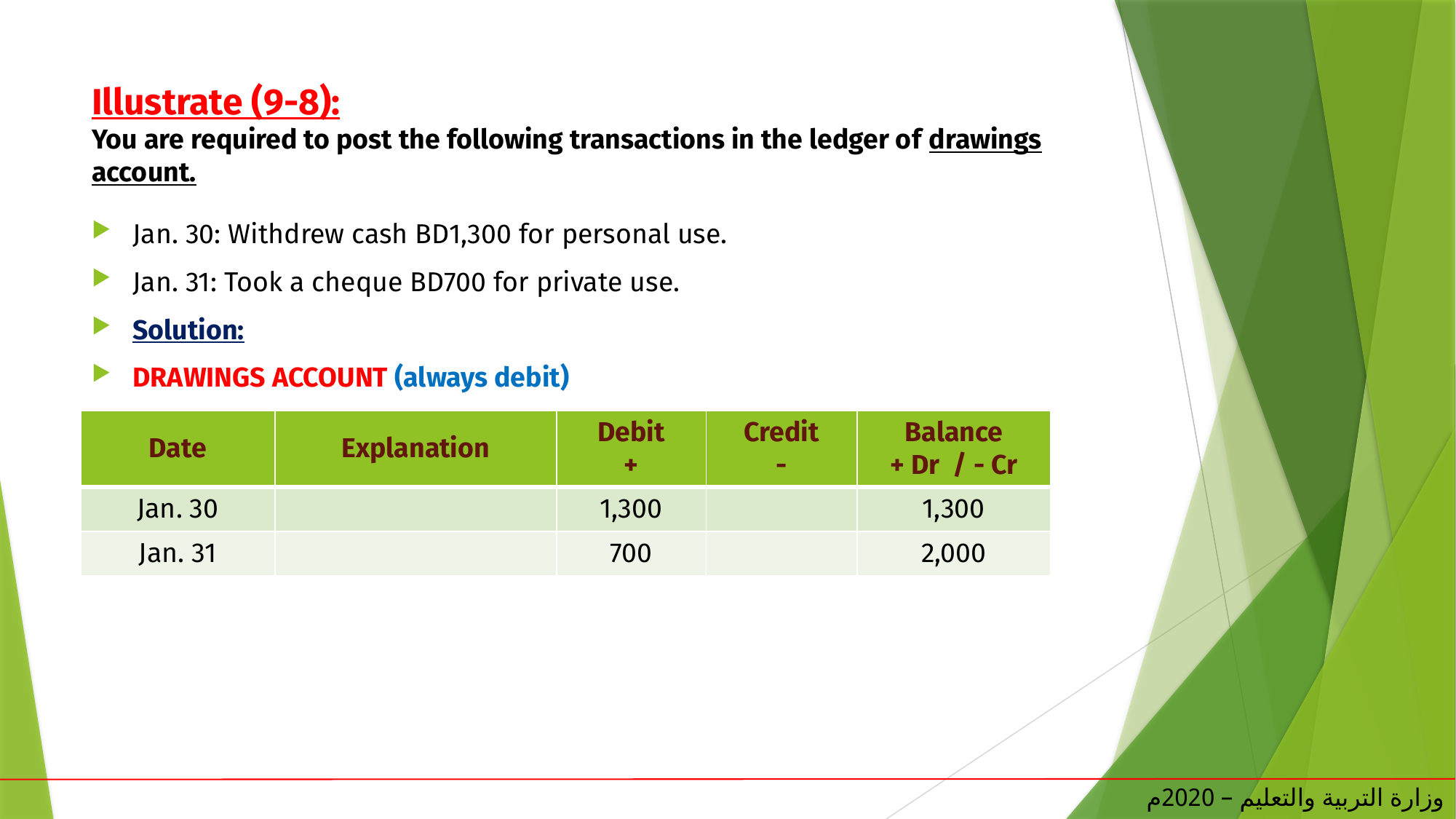

# Illustrate (9-8): You are required to post the following transactions in the ledger of drawings account.
Jan. 30: Withdrew cash BD1,300 for personal use.
Jan. 31: Took a cheque BD700 for private use.
Solution:
DRAWINGS ACCOUNT (always debit)

| Date | Explanation | Debit + | Credit - | Balance + Dr / - Cr |
| --- | --- | --- | --- | --- |
| Jan. 30 |  | 1,300 |  | 1,300 |
| Jan. 31 |  | 700 |  | 2,000 |
وزارة التربية والتعليم – 2020م